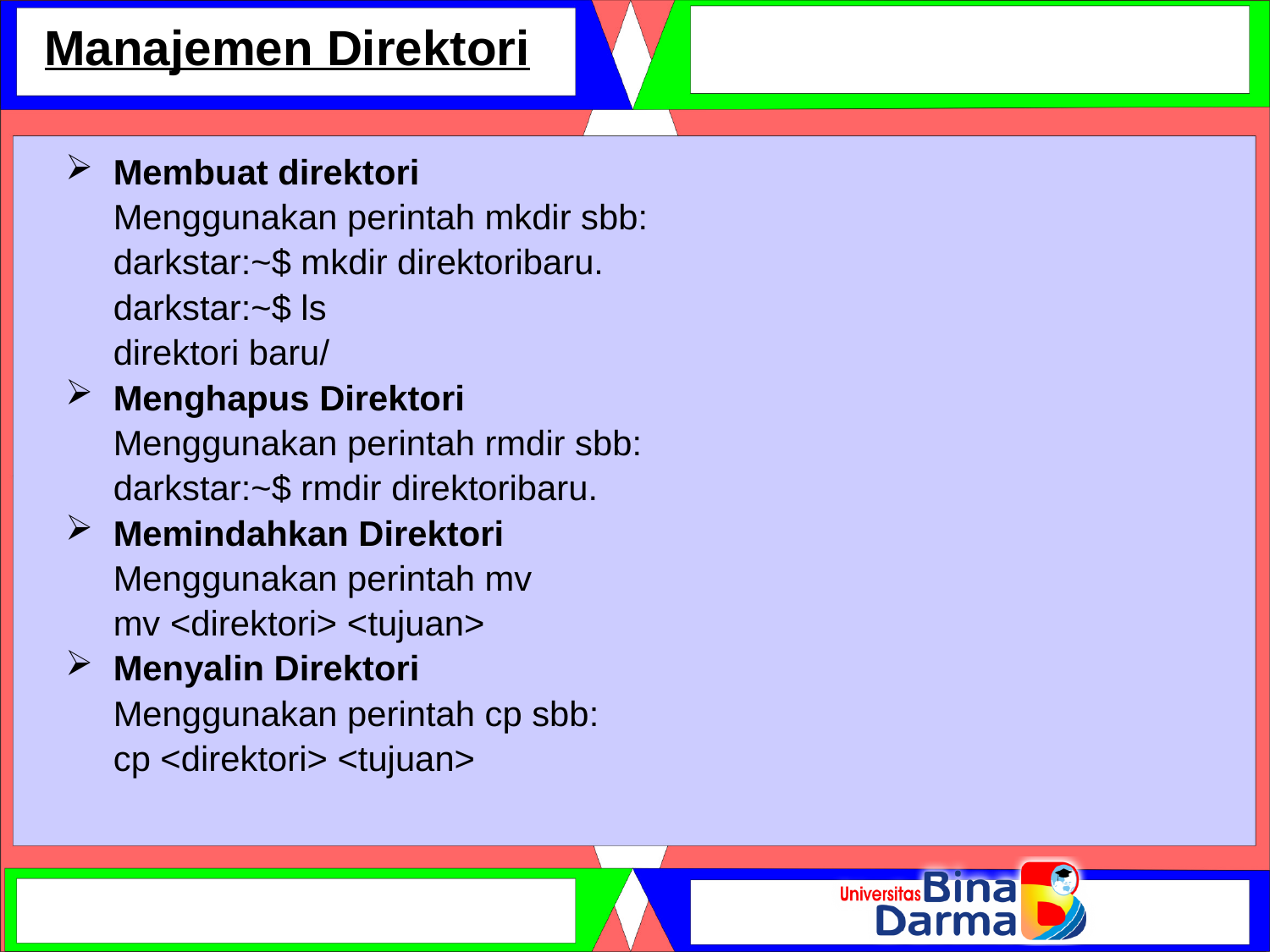

# Manajemen Direktori
Membuat direktori
	Menggunakan perintah mkdir sbb:
	darkstar:~$ mkdir direktoribaru.
	darkstar:~$ ls
	direktori baru/
Menghapus Direktori
	Menggunakan perintah rmdir sbb:
	darkstar:~$ rmdir direktoribaru.
Memindahkan Direktori
	Menggunakan perintah mv
	mv <direktori> <tujuan>
Menyalin Direktori
	Menggunakan perintah cp sbb:
	cp <direktori> <tujuan>